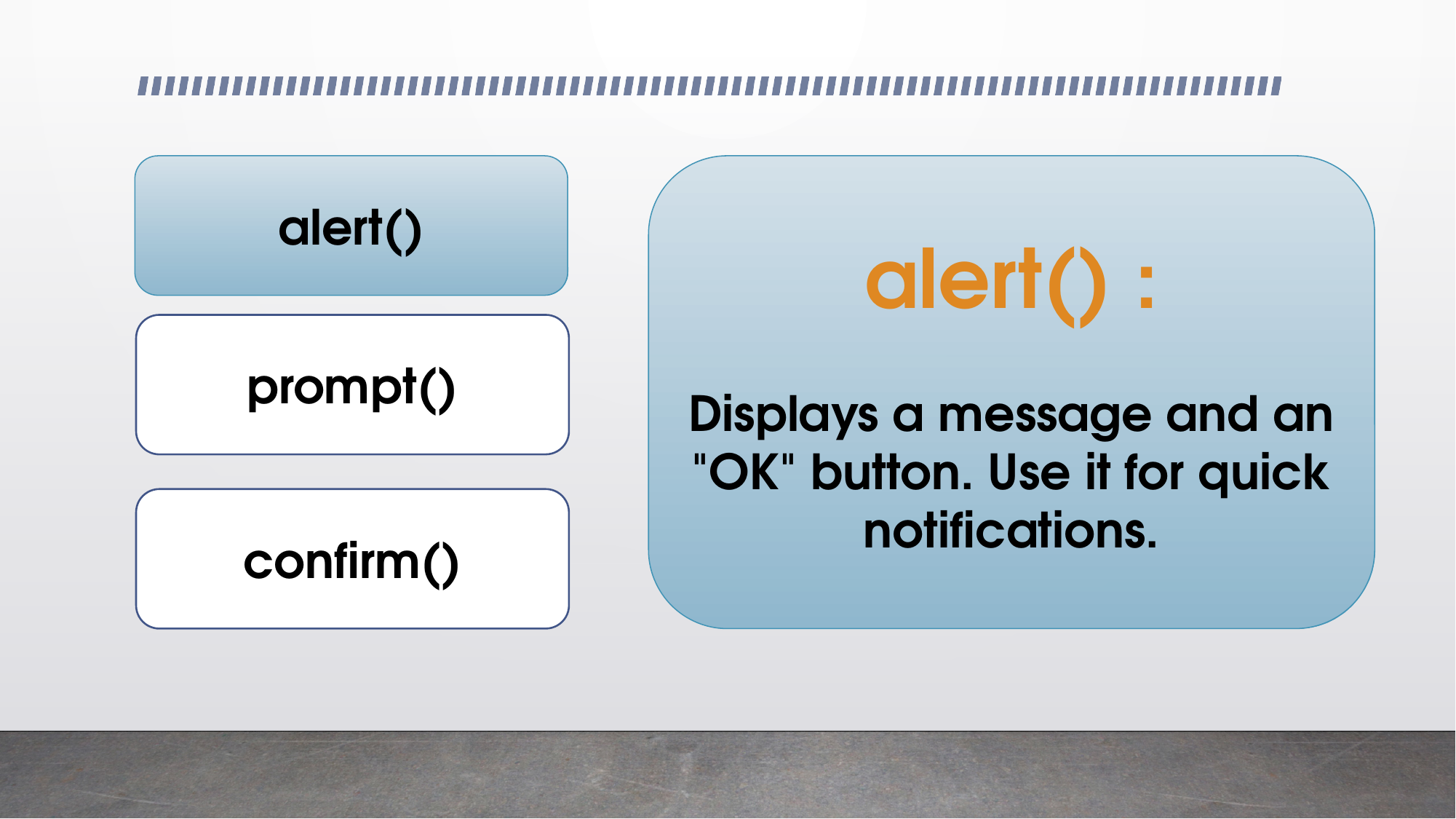

alert() :

Displays a message and an "OK" button. Use it for quick notifications.
alert()
prompt()
confirm()